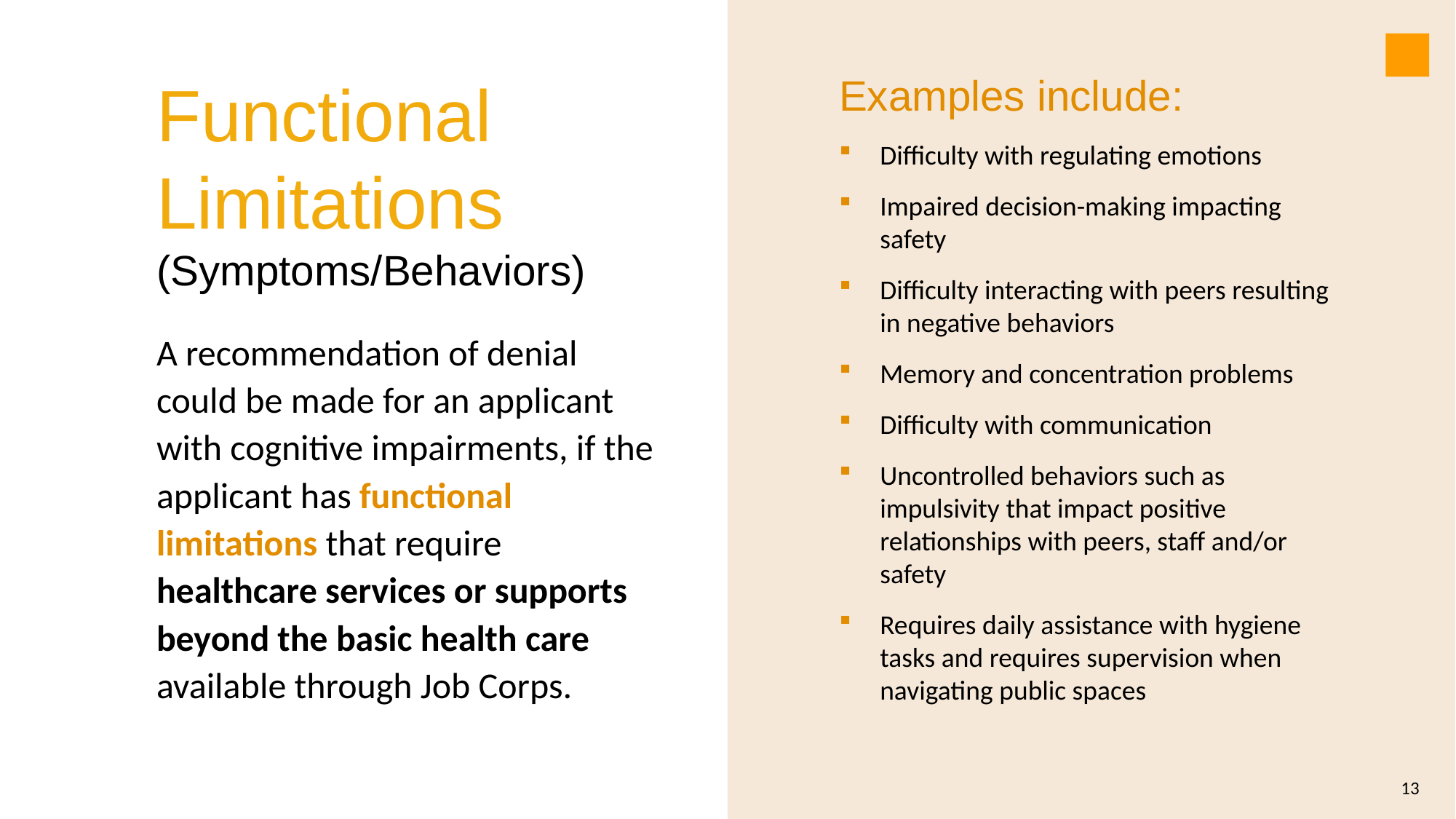

Functional Limitations (Symptoms/Behaviors)

A recommendation of denial could be made for an applicant with cognitive impairments, if the applicant has functional limitations that require healthcare services or supports beyond the basic health care available through Job Corps.
Examples include:
Difficulty with regulating emotions
Impaired decision-making impacting safety
Difficulty interacting with peers resulting in negative behaviors
Memory and concentration problems
Difficulty with communication
Uncontrolled behaviors such as impulsivity that impact positive relationships with peers, staff and/or safety
Requires daily assistance with hygiene tasks and requires supervision when navigating public spaces

13